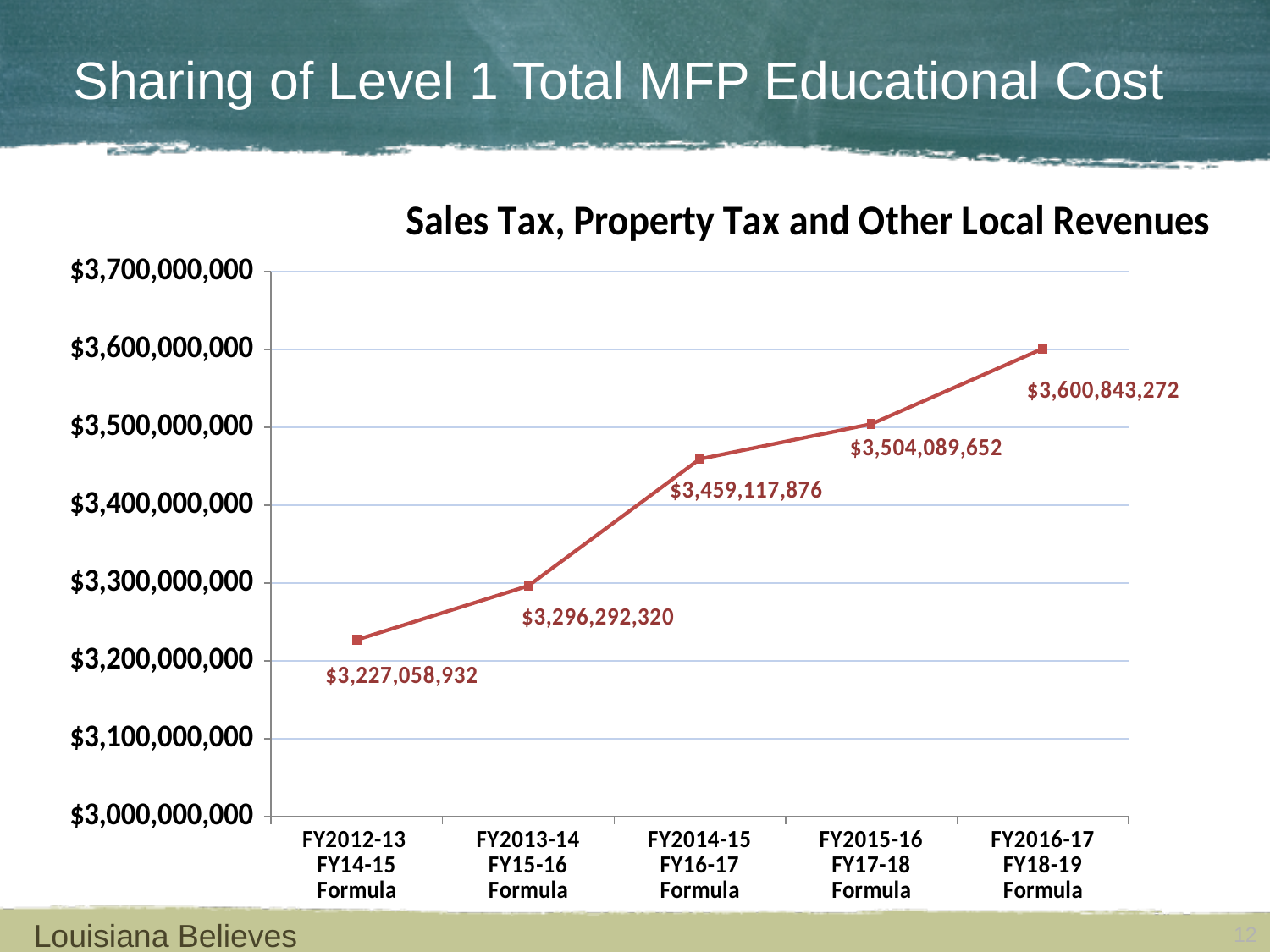

# Sharing of Level 1 Total MFP Educational Cost

### Chart: Sales Tax, Property Tax and Other Local Revenues

| Category | Local Revenue |
|---|---|
| FY2012-13
FY14-15 Formula | 3227058932.0 |
| FY2013-14
FY15-16 Formula | 3296292320.0 |
| FY2014-15
FY16-17 Formula | 3459117876.0 |
| FY2015-16
FY17-18 Formula | 3504089652.0 |
| FY2016-17
FY18-19 Formula | 3600843272.0 |
Louisiana Believes
12